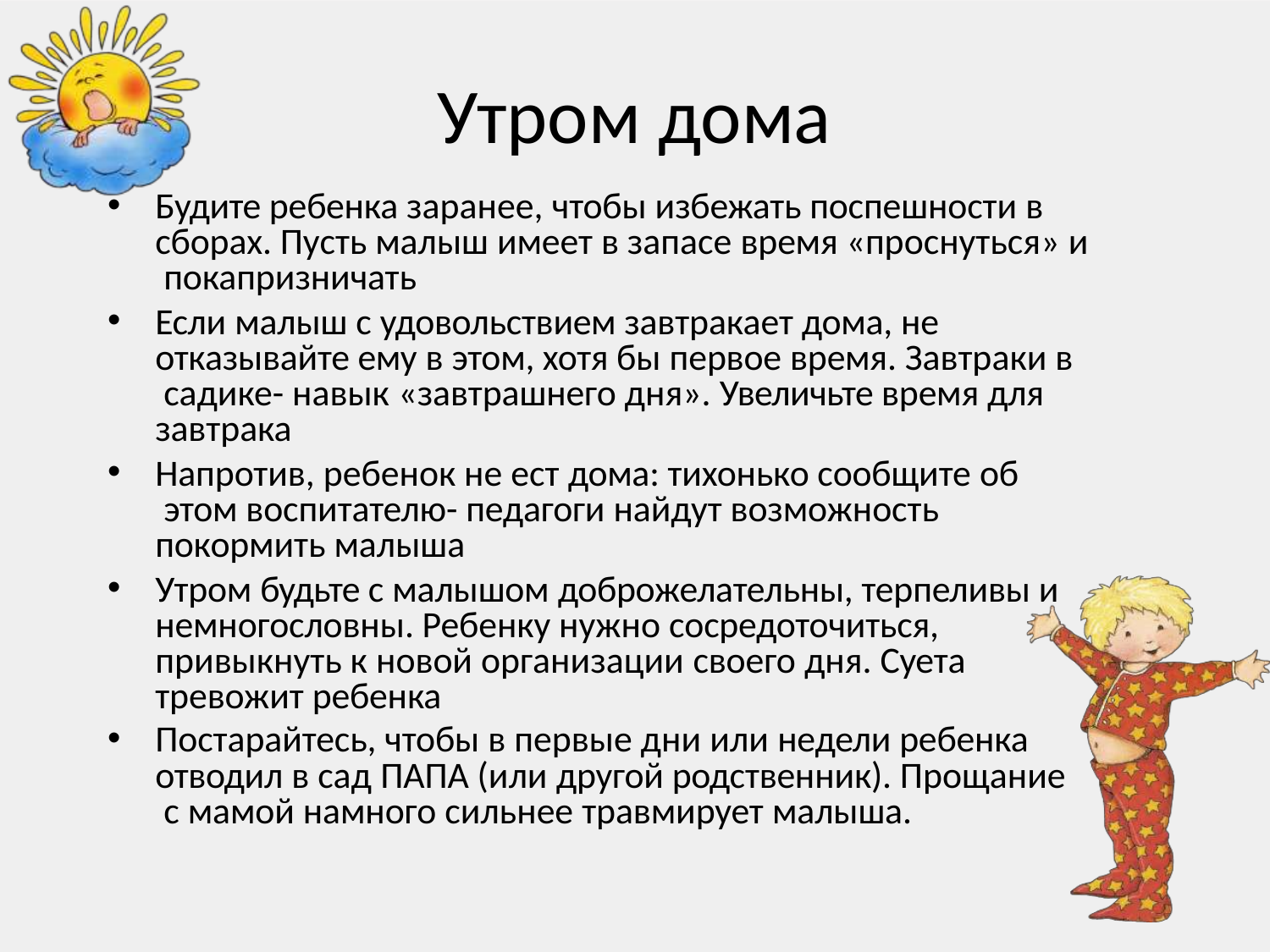

# Утром дома
Будите ребенка заранее, чтобы избежать поспешности в  сборах. Пусть малыш имеет в запасе время «проснуться» и  покапризничать
Если малыш с удовольствием завтракает дома, не  отказывайте ему в этом, хотя бы первое время. Завтраки в  садике- навык «завтрашнего дня». Увеличьте время для  завтрака
Напротив, ребенок не ест дома: тихонько сообщите об  этом воспитателю- педагоги найдут возможность  покормить малыша
Утром будьте с малышом доброжелательны, терпеливы и  немногословны. Ребенку нужно сосредоточиться,  привыкнуть к новой организации своего дня. Суета  тревожит ребенка
Постарайтесь, чтобы в первые дни или недели ребенка  отводил в сад ПАПА (или другой родственник). Прощание  с мамой намного сильнее травмирует малыша.